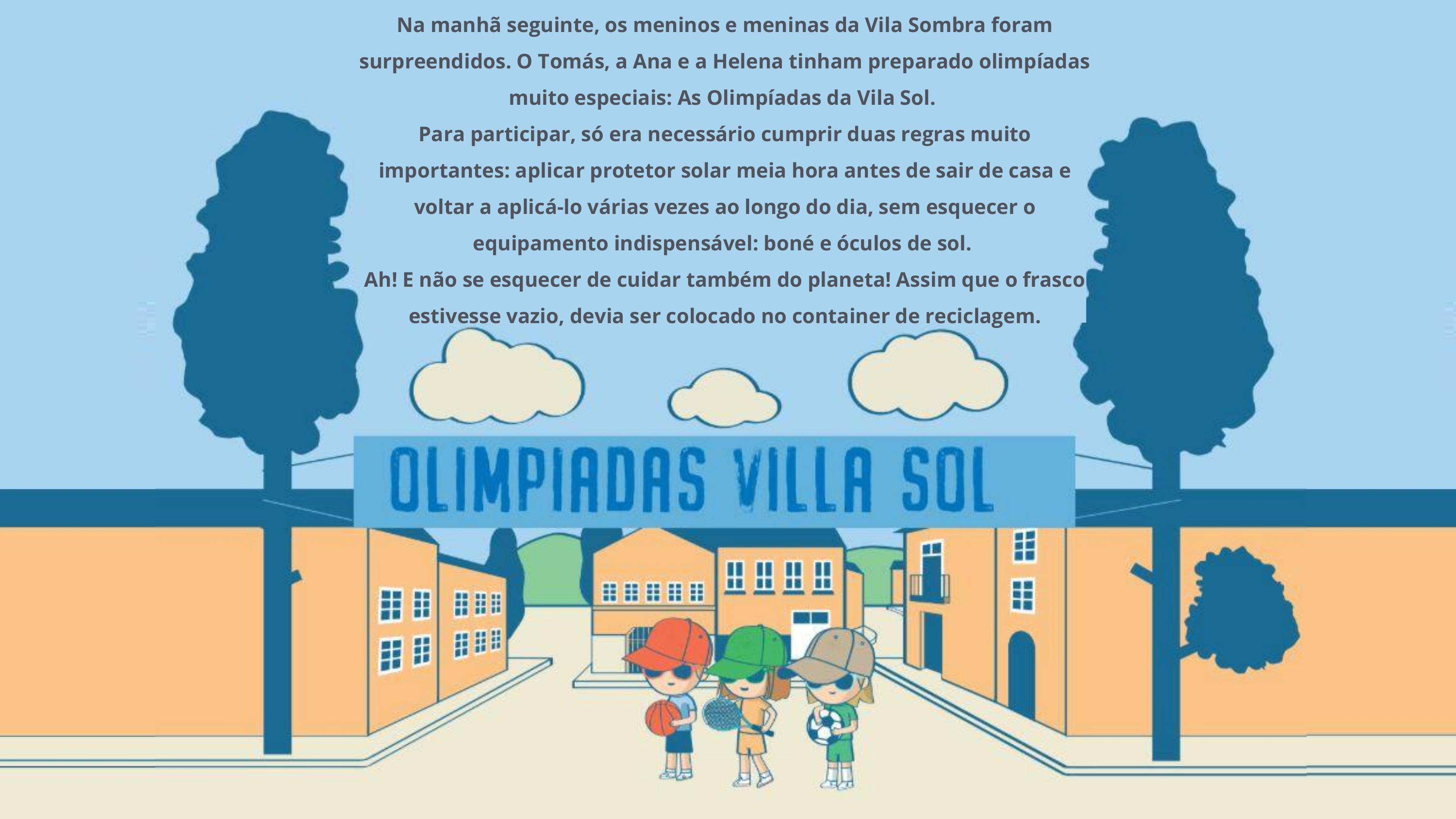

Na manhã seguinte, os meninos e meninas da Vila Sombra foram surpreendidos. O Tomás, a Ana e a Helena tinham preparado olimpíadas muito especiais: As Olimpíadas da Vila Sol.
Para participar, só era necessário cumprir duas regras muito importantes: aplicar protetor solar meia hora antes de sair de casa e voltar a aplicá-lo várias vezes ao longo do dia, sem esquecer o equipamento indispensável: boné e óculos de sol.
Ah! E não se esquecer de cuidar também do planeta! Assim que o frasco estivesse vazio, devia ser colocado no container de reciclagem.